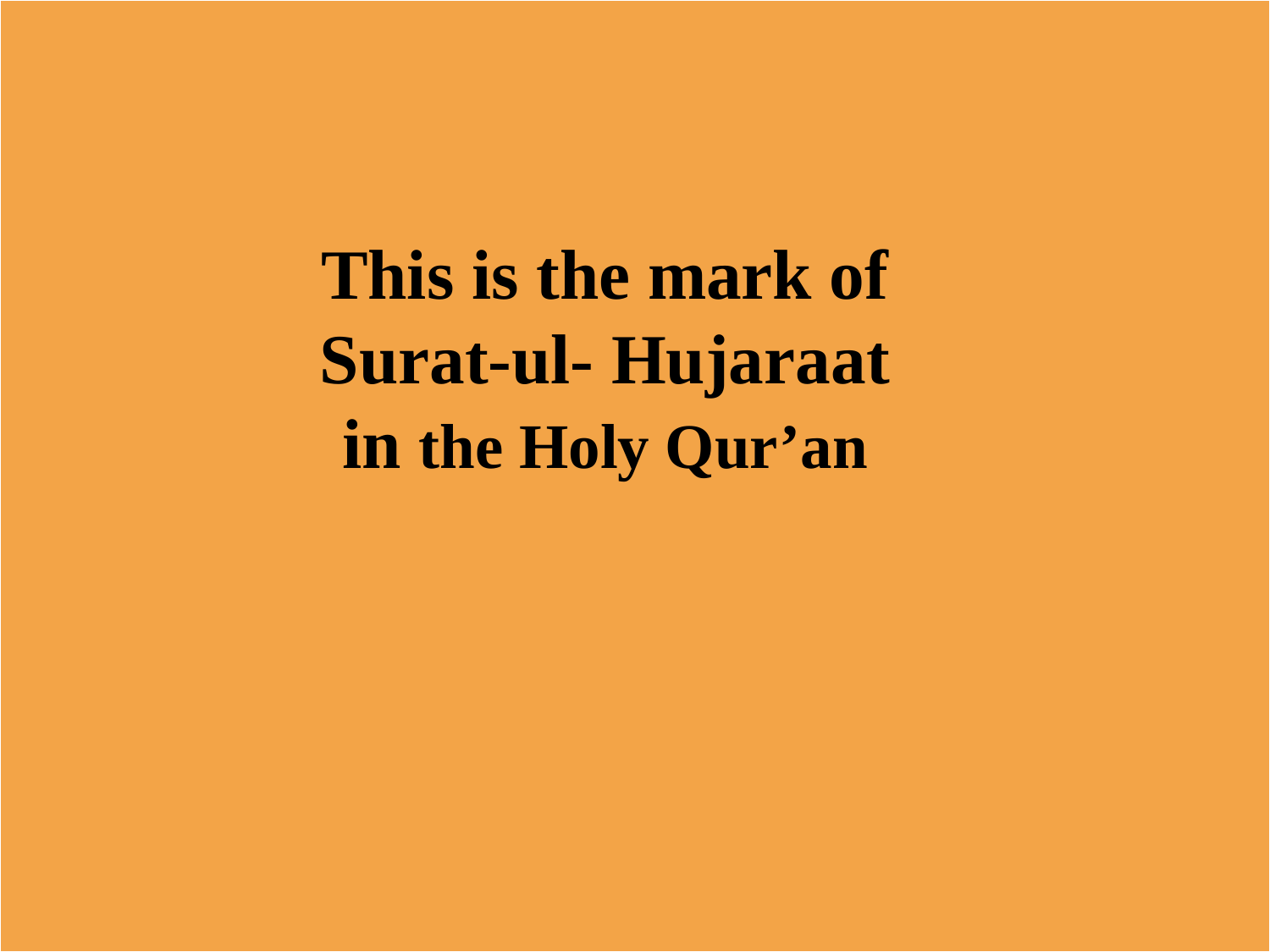

This is the mark of
Surat-ul- Hujaraat
in the Holy Qur’an